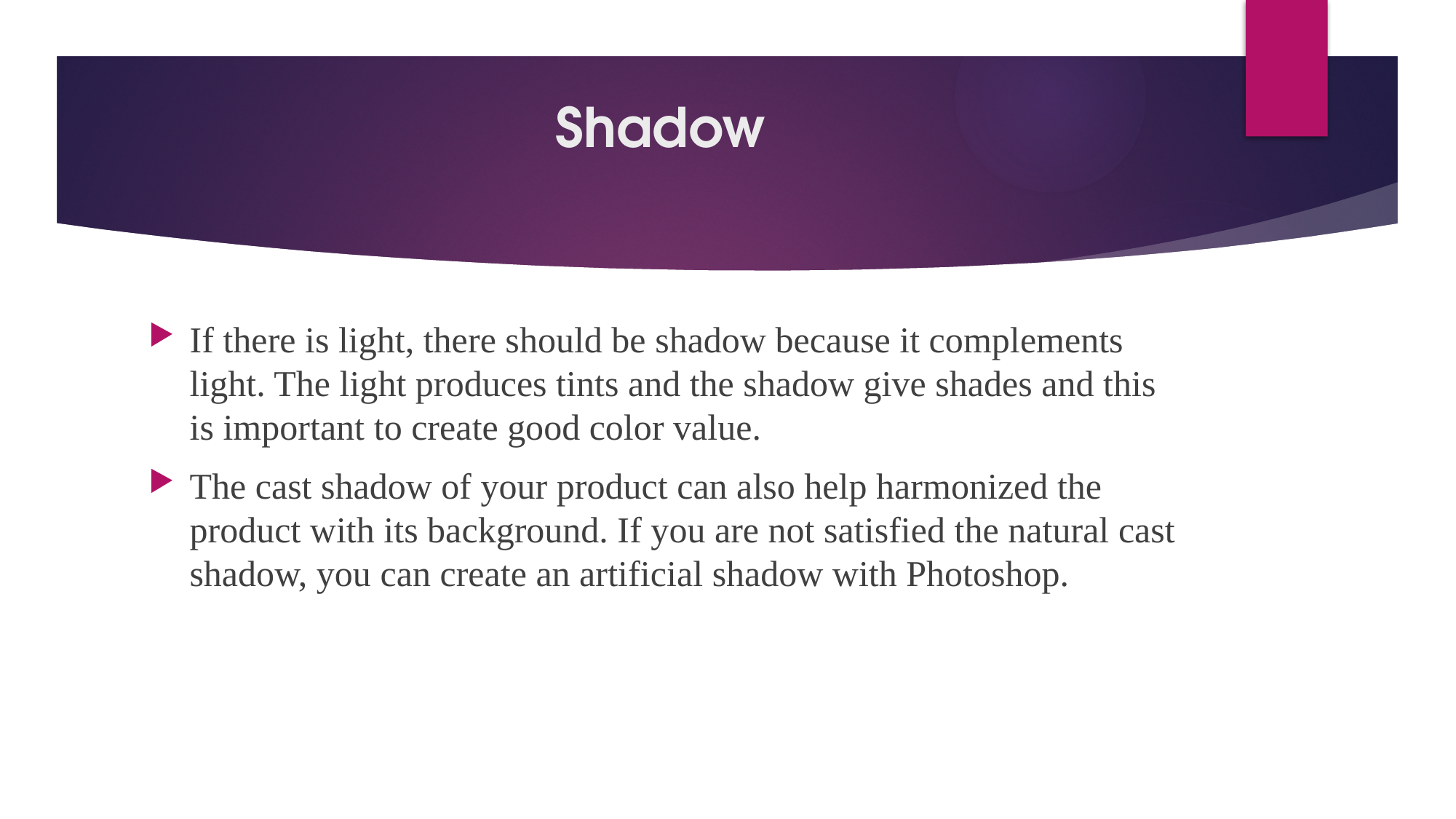

# Shadow
If there is light, there should be shadow because it complements light. The light produces tints and the shadow give shades and this is important to create good color value.
The cast shadow of your product can also help harmonized the product with its background. If you are not satisfied the natural cast shadow, you can create an artificial shadow with Photoshop.